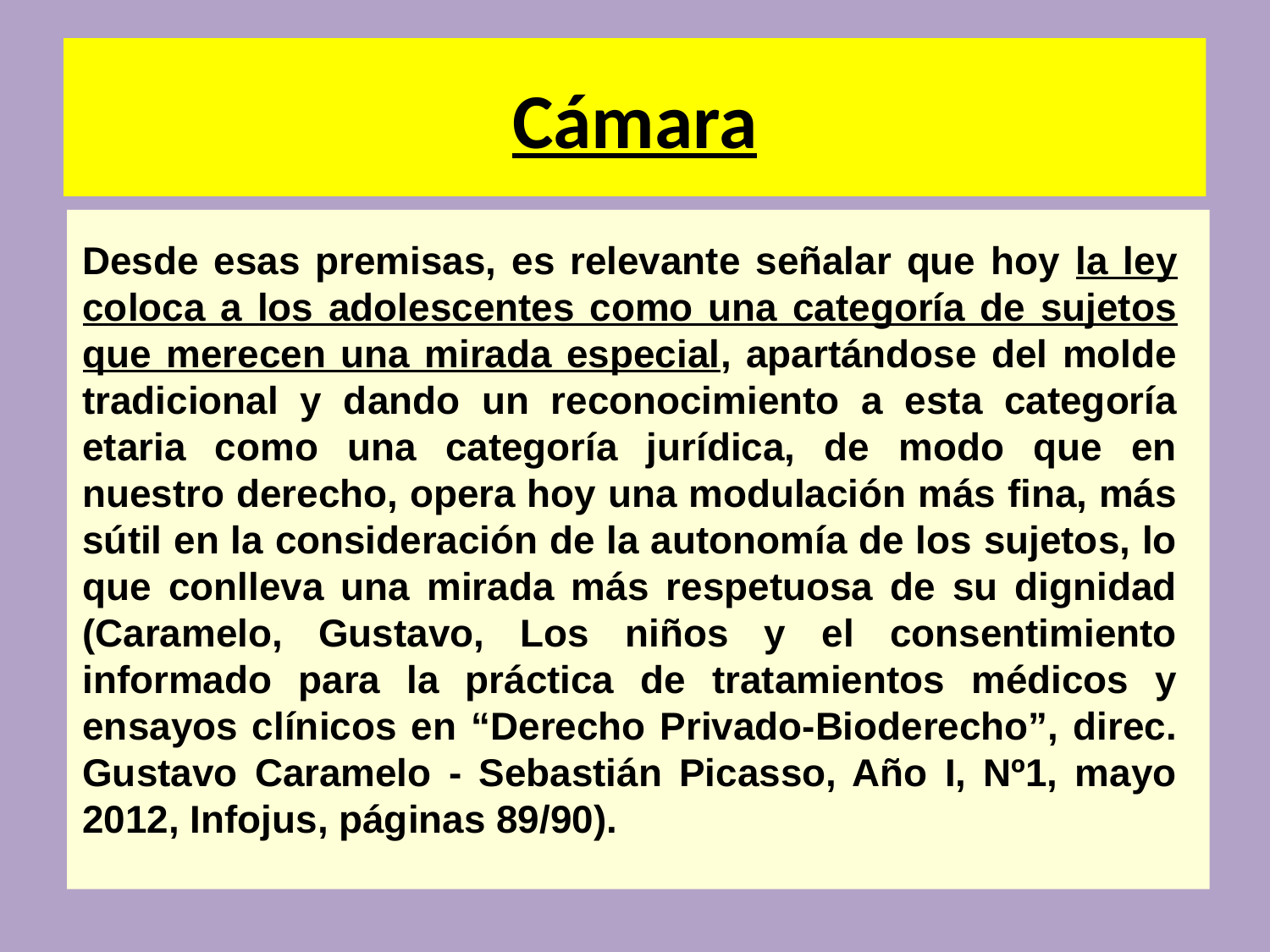

Cámara

Desde esas premisas, es relevante señalar que hoy la ley coloca a los adolescentes como una categoría de sujetos que merecen una mirada especial, apartándose del molde tradicional y dando un reconocimiento a esta categoría etaria como una categoría jurídica, de modo que en nuestro derecho, opera hoy una modulación más fina, más sútil en la consideración de la autonomía de los sujetos, lo que conlleva una mirada más respetuosa de su dignidad (Caramelo, Gustavo, Los niños y el consentimiento informado para la práctica de tratamientos médicos y ensayos clínicos en “Derecho Privado-Bioderecho”, direc. Gustavo Caramelo - Sebastián Picasso, Año I, Nº1, mayo 2012, Infojus, páginas 89/90).